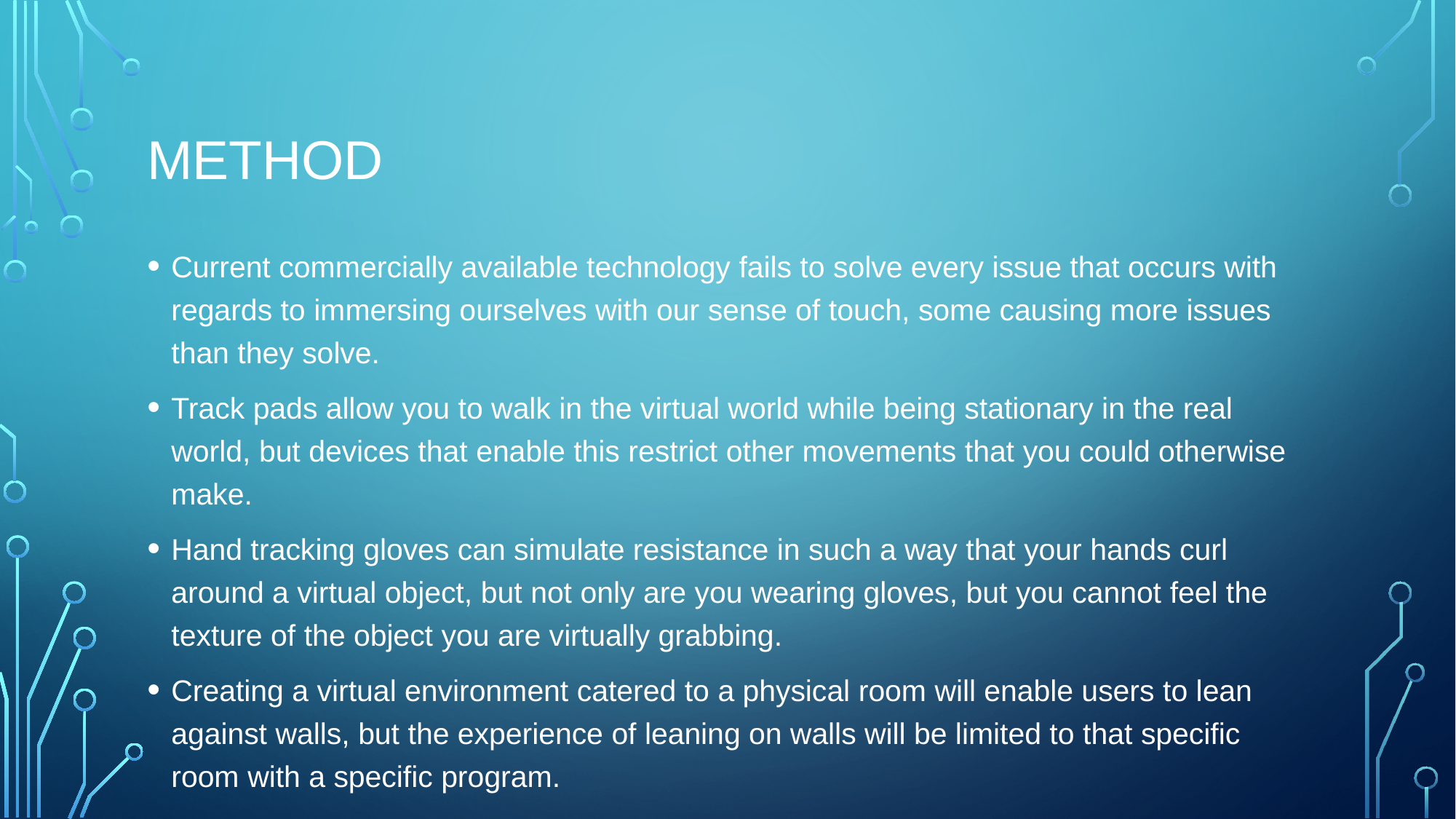

# Method
Current commercially available technology fails to solve every issue that occurs with regards to immersing ourselves with our sense of touch, some causing more issues than they solve.
Track pads allow you to walk in the virtual world while being stationary in the real world, but devices that enable this restrict other movements that you could otherwise make.
Hand tracking gloves can simulate resistance in such a way that your hands curl around a virtual object, but not only are you wearing gloves, but you cannot feel the texture of the object you are virtually grabbing.
Creating a virtual environment catered to a physical room will enable users to lean against walls, but the experience of leaning on walls will be limited to that specific room with a specific program.